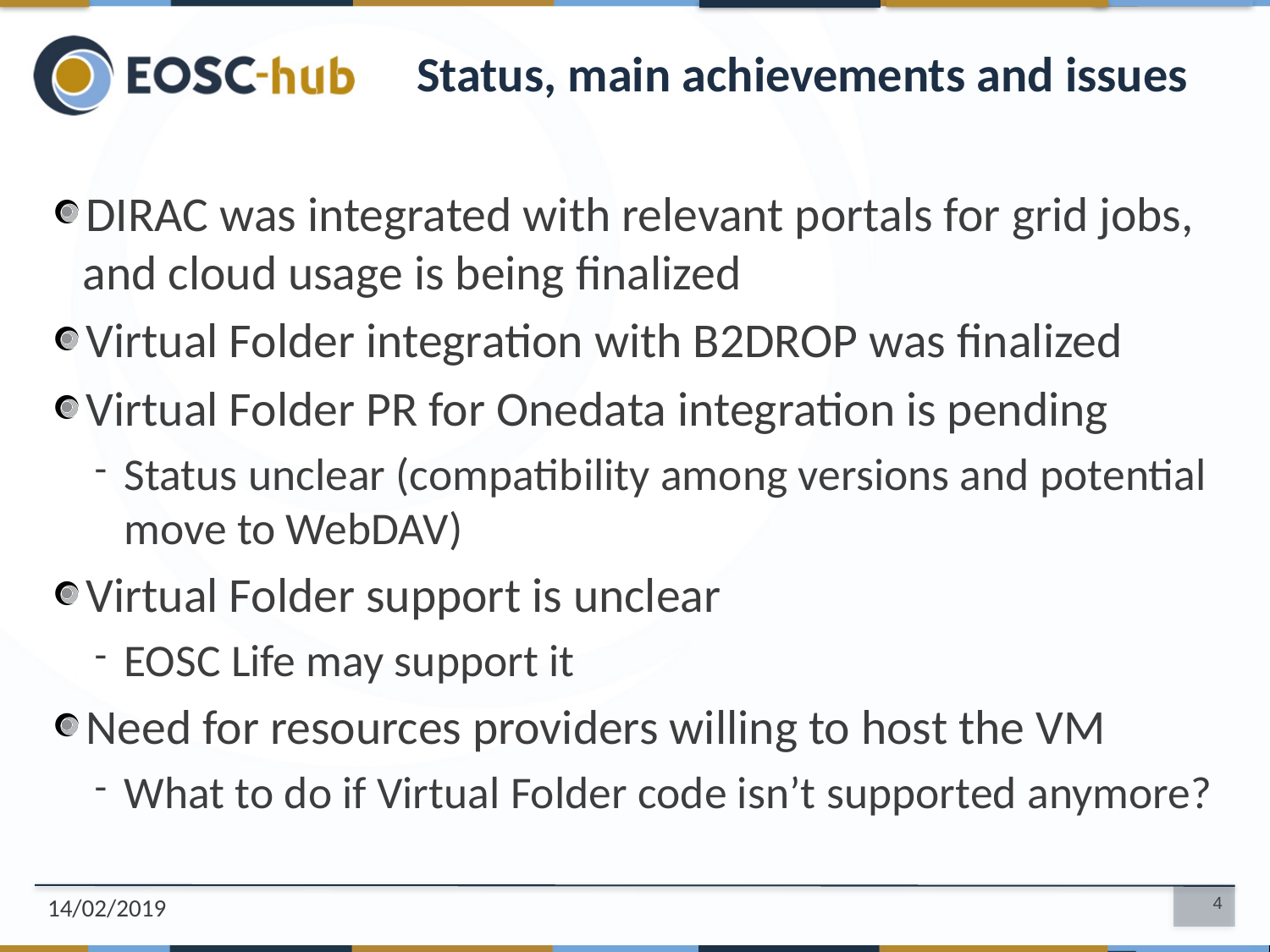

# Status, main achievements and issues
DIRAC was integrated with relevant portals for grid jobs, and cloud usage is being finalized
Virtual Folder integration with B2DROP was finalized
Virtual Folder PR for Onedata integration is pending
Status unclear (compatibility among versions and potential move to WebDAV)
Virtual Folder support is unclear
EOSC Life may support it
Need for resources providers willing to host the VM
What to do if Virtual Folder code isn’t supported anymore?
14/02/2019
4